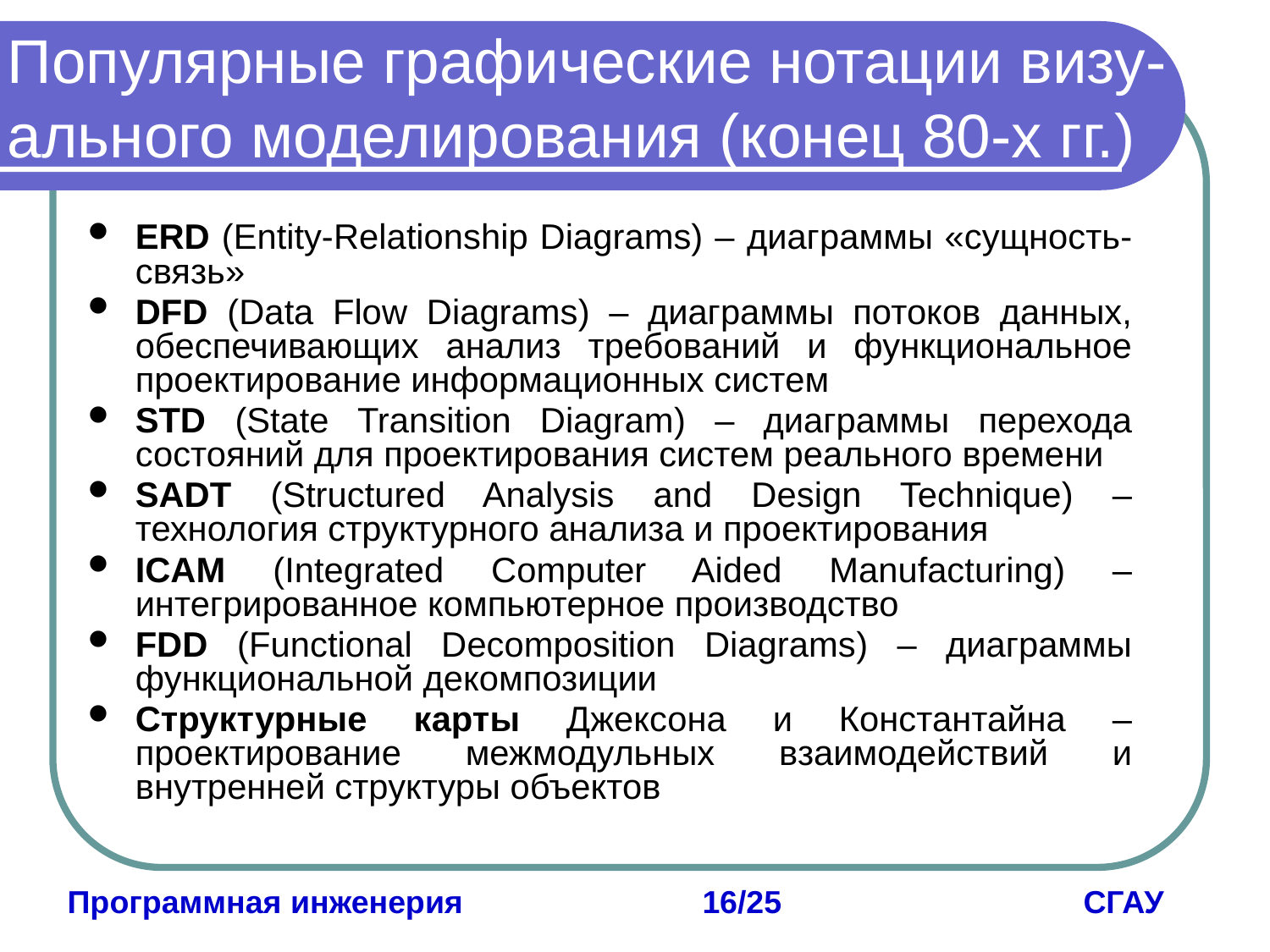

Популярные графические нотации визу-ального моделирования (конец 80-х гг.)
ERD (Entity-Relationship Diagrams) – диаграммы «сущность-связь»
DFD (Data Flow Diagrams) – диаграммы потоков данных, обеспечивающих анализ требований и функциональное проектирование информационных систем
STD (State Transition Diagram) – диаграммы перехода состояний для проектирования систем реального времени
SADT (Structured Analysis and Design Technique) – технология структурного анализа и проектирования
ICAM (Integrated Computer Aided Manufacturing) – интегрированное компьютерное производство
FDD (Functional Decomposition Diagrams) – диаграммы функциональной декомпозиции
Структурные карты Джексона и Константайна – проектирование межмодульных взаимодействий и внутренней структуры объектов
Программная инженерия		16/25			СГАУ